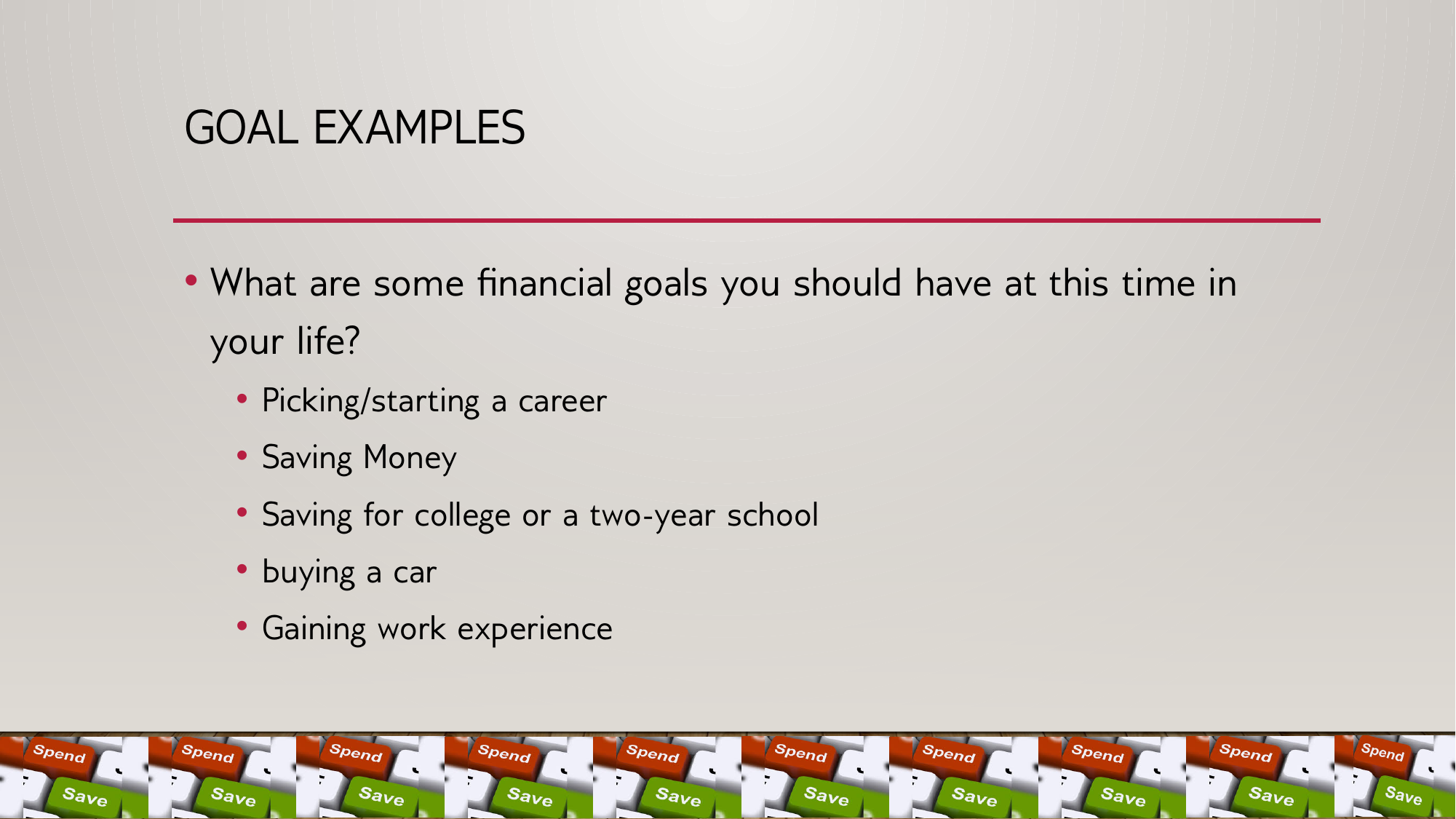

# Goal Examples
What are some financial goals you should have at this time in your life?
Picking/starting a career
Saving Money
Saving for college or a two-year school
buying a car
Gaining work experience